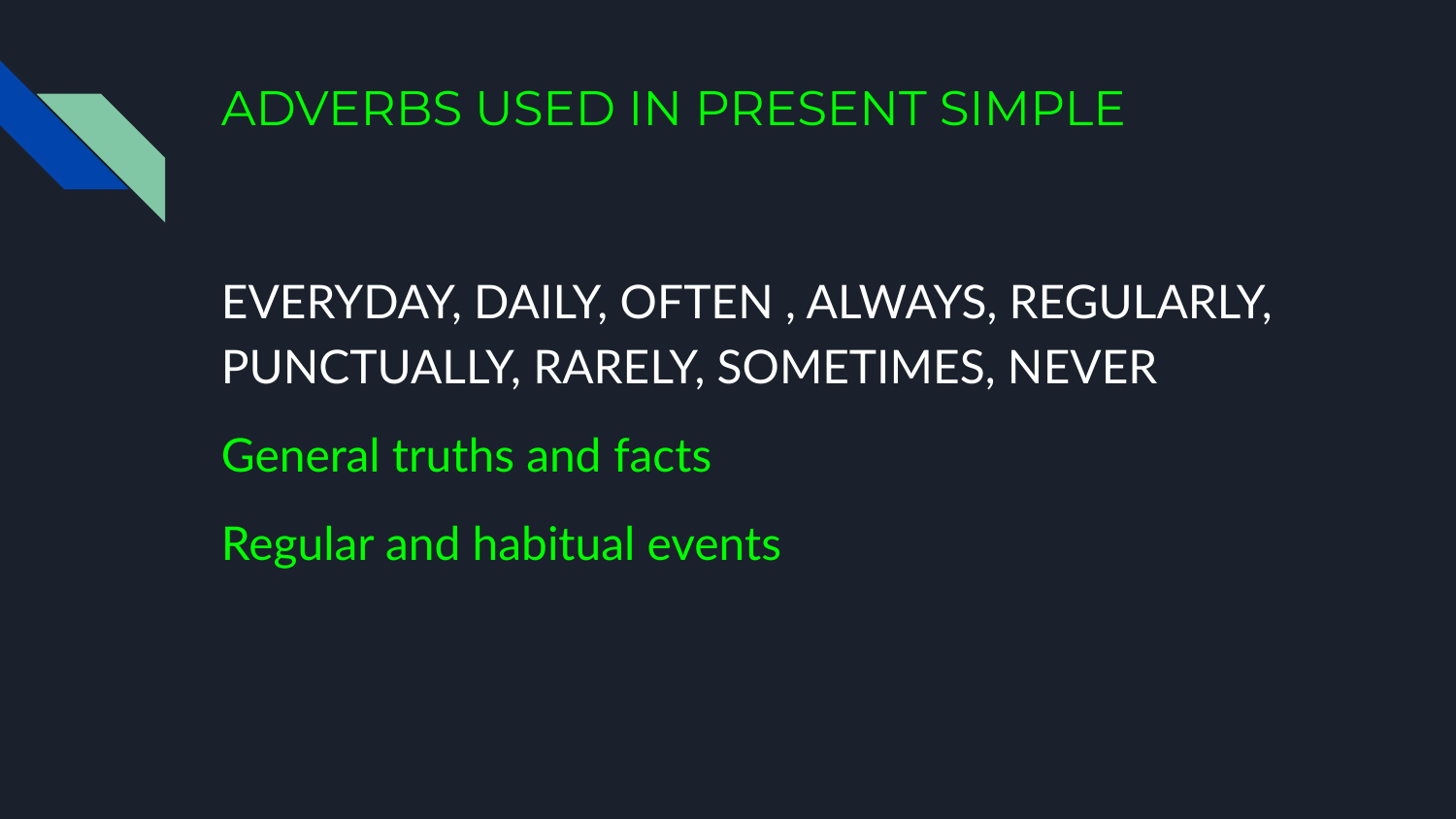

# ADVERBS USED IN PRESENT SIMPLE
EVERYDAY, DAILY, OFTEN , ALWAYS, REGULARLY, PUNCTUALLY, RARELY, SOMETIMES, NEVER
General truths and facts
Regular and habitual events